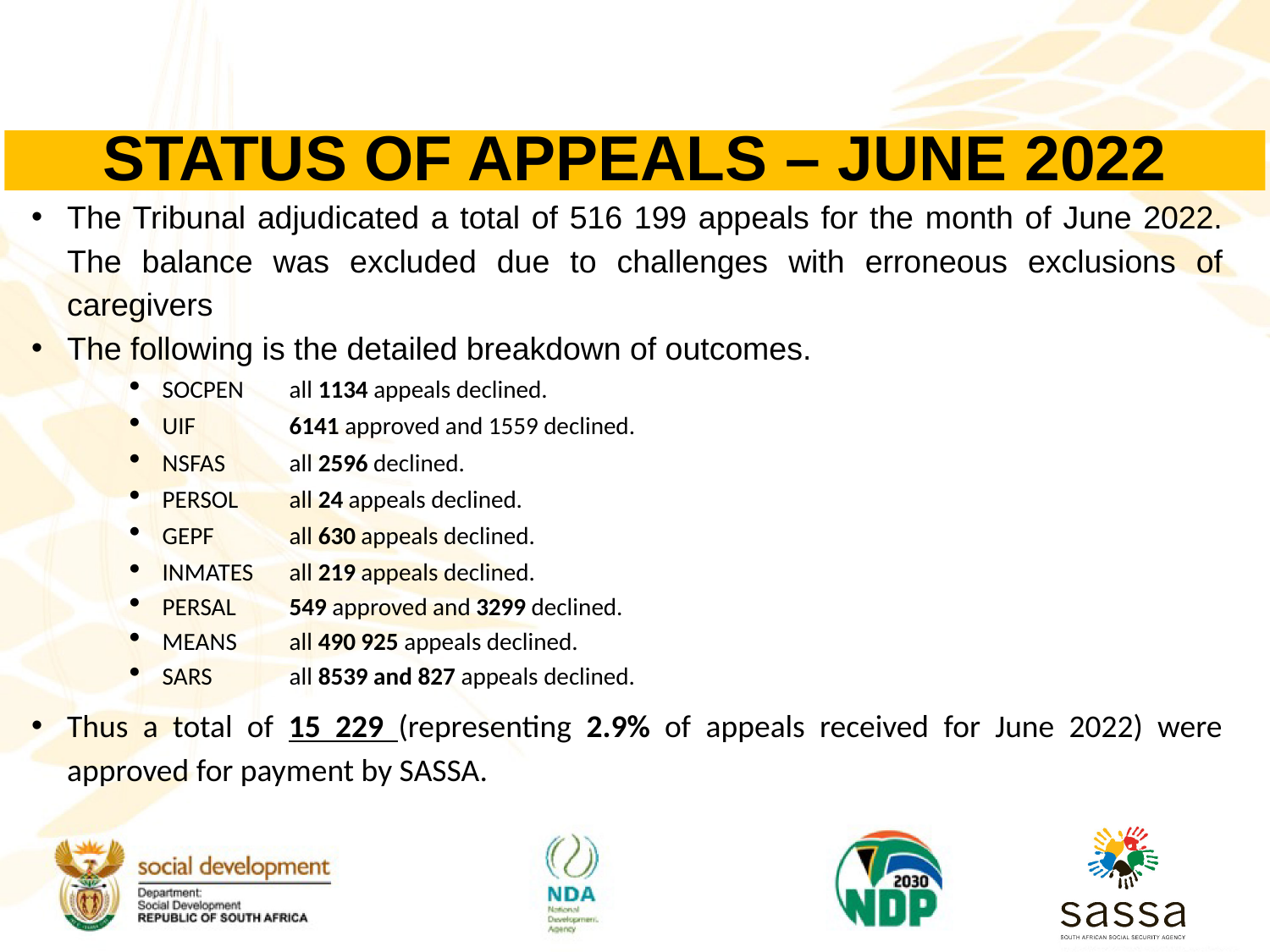

# STATUS OF APPEALS – JUNE 2022
The Tribunal adjudicated a total of 516 199 appeals for the month of June 2022. The balance was excluded due to challenges with erroneous exclusions of caregivers
The following is the detailed breakdown of outcomes.
SOCPEN	all 1134 appeals declined.
UIF	6141 approved and 1559 declined.
NSFAS	all 2596 declined.
PERSOL	all 24 appeals declined.
GEPF	all 630 appeals declined.
INMATES	all 219 appeals declined.
PERSAL	549 approved and 3299 declined.
MEANS	all 490 925 appeals declined.
SARS	all 8539 and 827 appeals declined.
Thus a total of 15 229 (representing 2.9% of appeals received for June 2022) were approved for payment by SASSA.